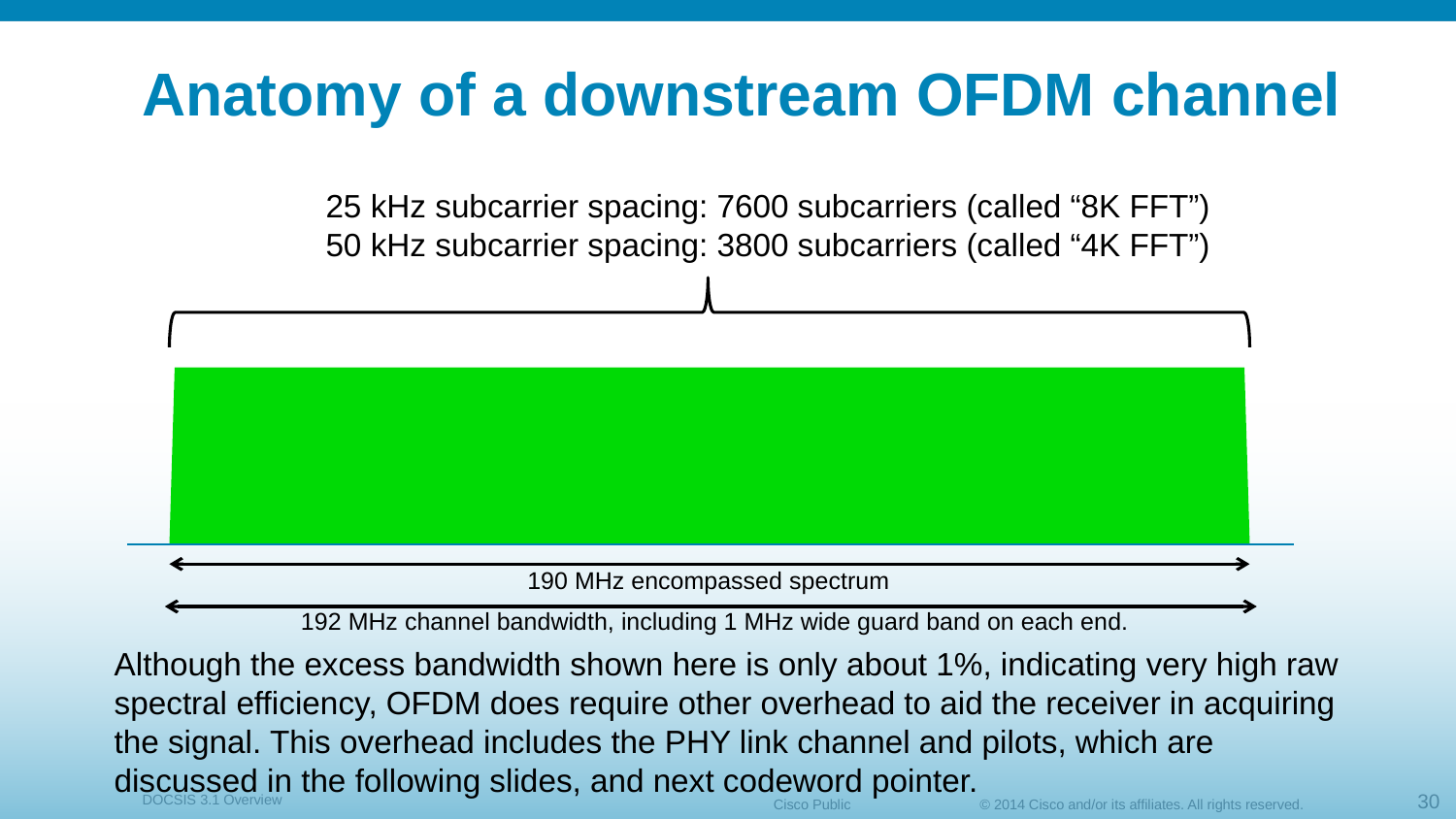

# Anatomy of a downstream OFDM channel
25 kHz subcarrier spacing: 7600 subcarriers (called “8K FFT”)
50 kHz subcarrier spacing: 3800 subcarriers (called “4K FFT”)

190 MHz encompassed spectrum
192 MHz channel bandwidth, including 1 MHz wide guard band on each end.

Although the excess bandwidth shown here is only about 1%, indicating very high raw spectral efficiency, OFDM does require other overhead to aid the receiver in acquiring the signal. This overhead includes the PHY link channel and pilots, which are discussed in the following slides, and next codeword pointer.